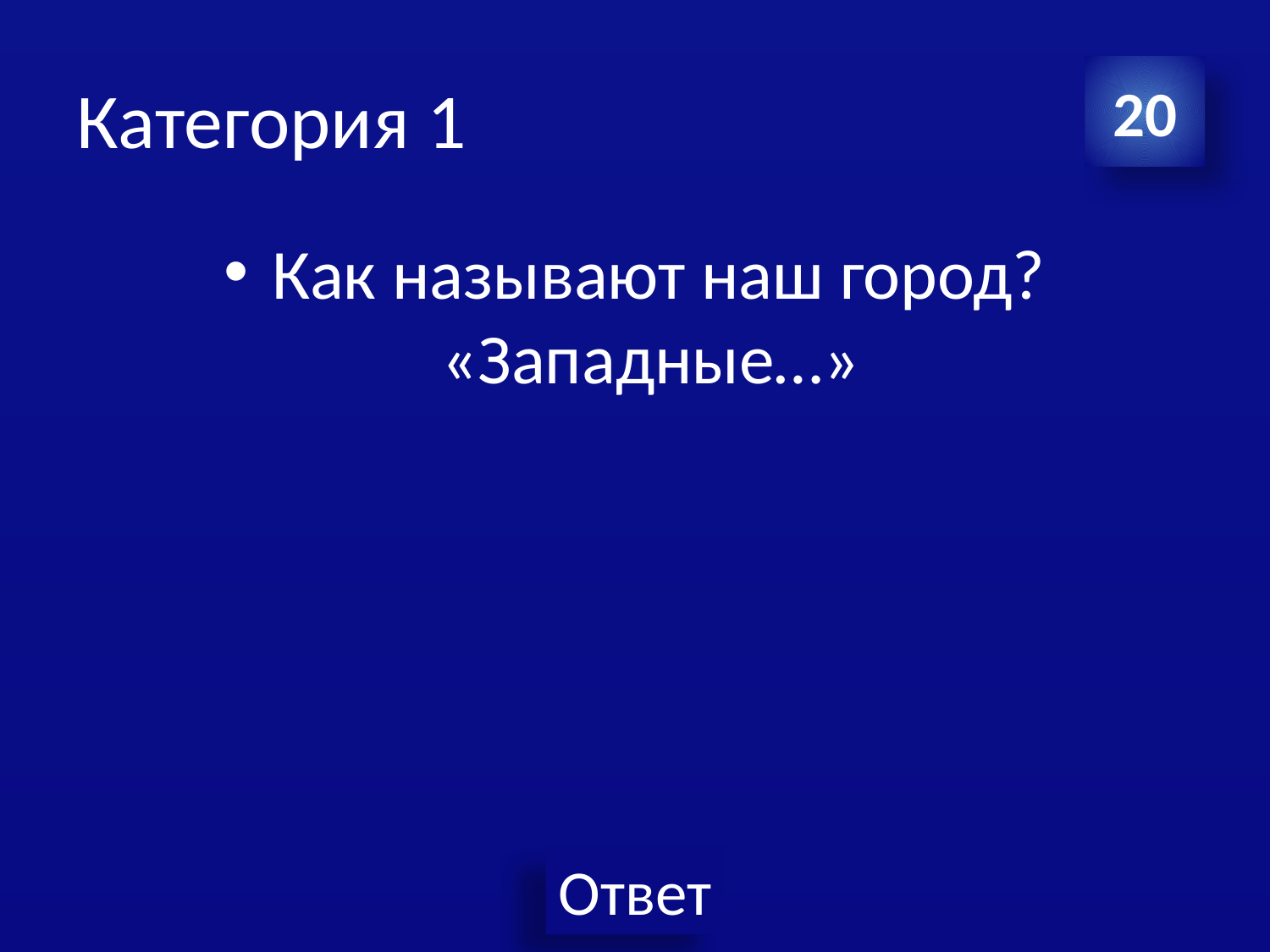

# Категория 1
20
Как называют наш город? «Западные…»